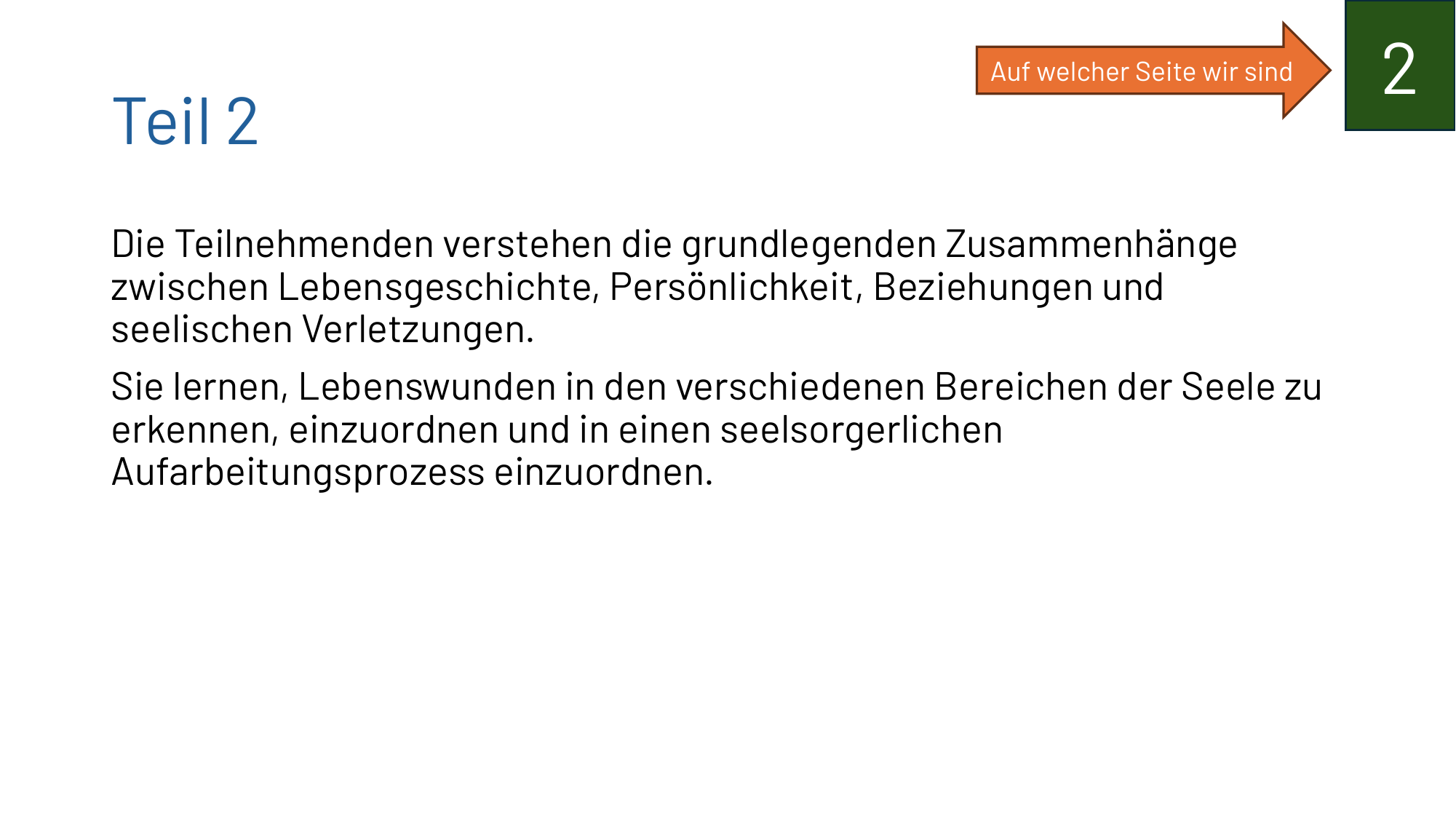

2
Auf welcher Seite wir sind
# Teil 2
Die Teilnehmenden verstehen die grundlegenden Zusammenhänge zwischen Lebensgeschichte, Persönlichkeit, Beziehungen und seelischen Verletzungen.
Sie lernen, Lebenswunden in den verschiedenen Bereichen der Seele zu erkennen, einzuordnen und in einen seelsorgerlichen Aufarbeitungsprozess einzuordnen.